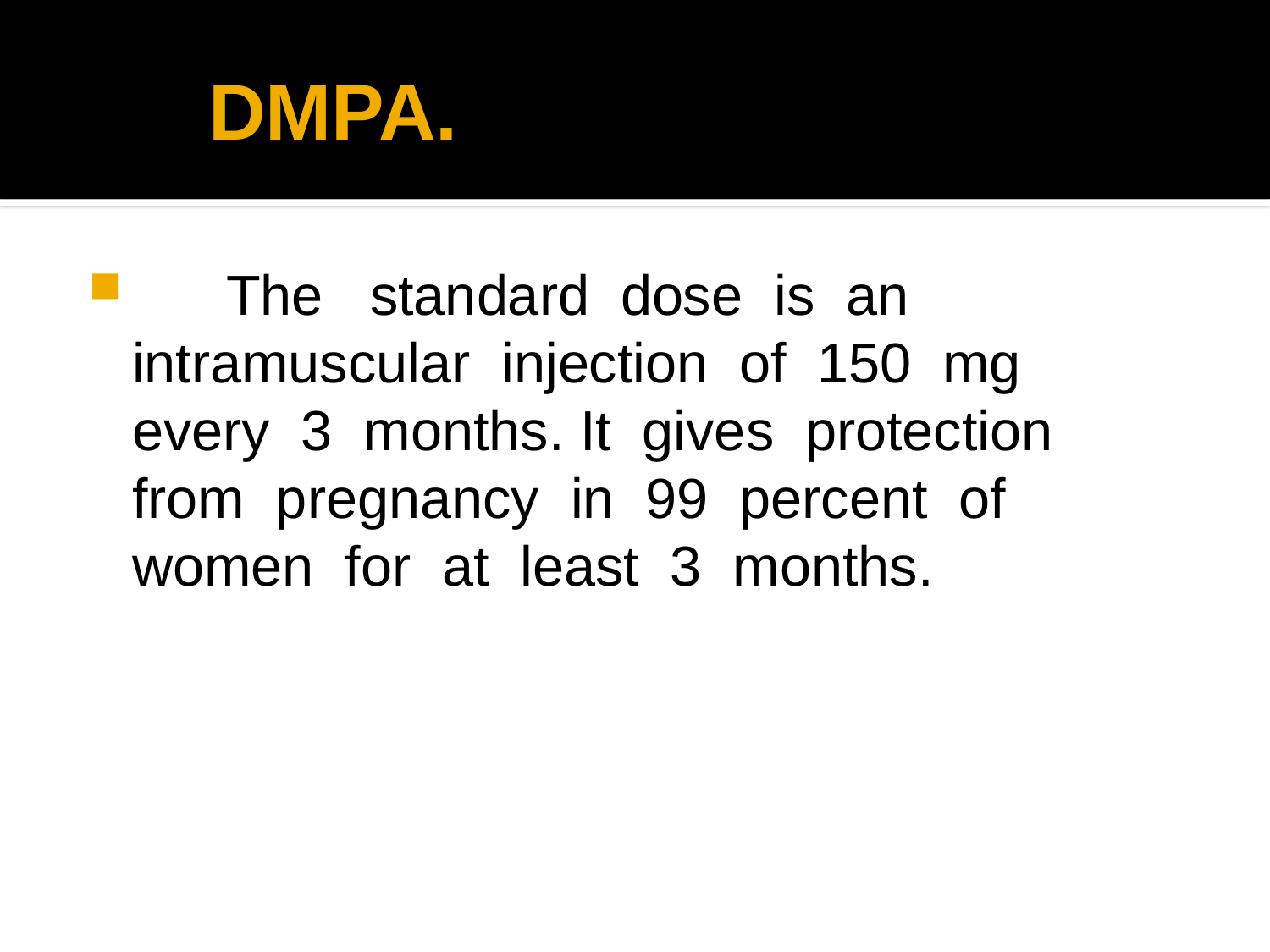

# DMPA.
      The   standard  dose  is  an   intramuscular  injection  of  150  mg   every  3  months. It  gives  protection  from  pregnancy  in  99  percent  of   women  for  at  least  3  months.